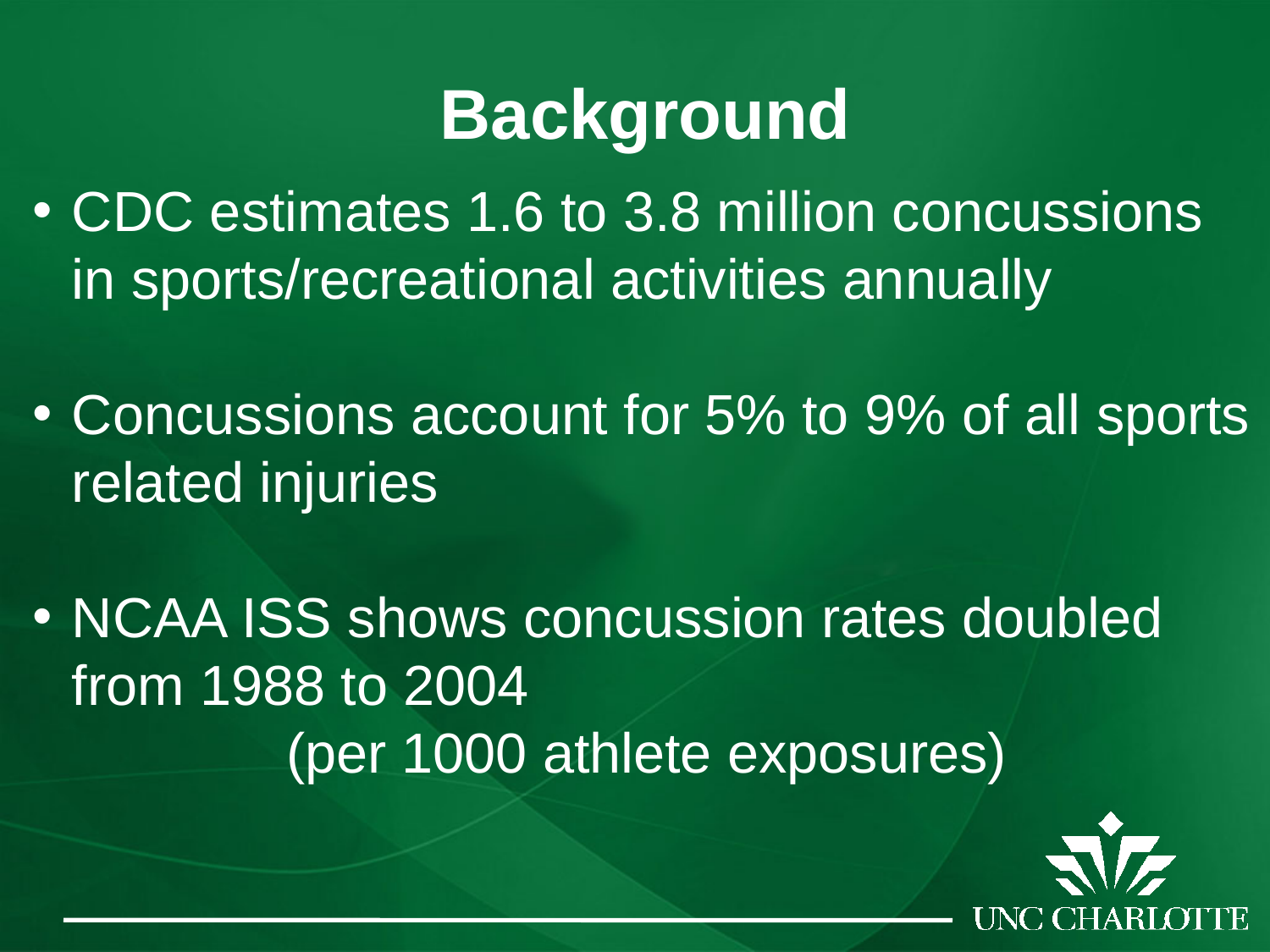

# Background
CDC estimates 1.6 to 3.8 million concussions in sports/recreational activities annually

Concussions account for 5% to 9% of all sports related injuries

NCAA ISS shows concussion rates doubled from 1988 to 2004
		(per 1000 athlete exposures)